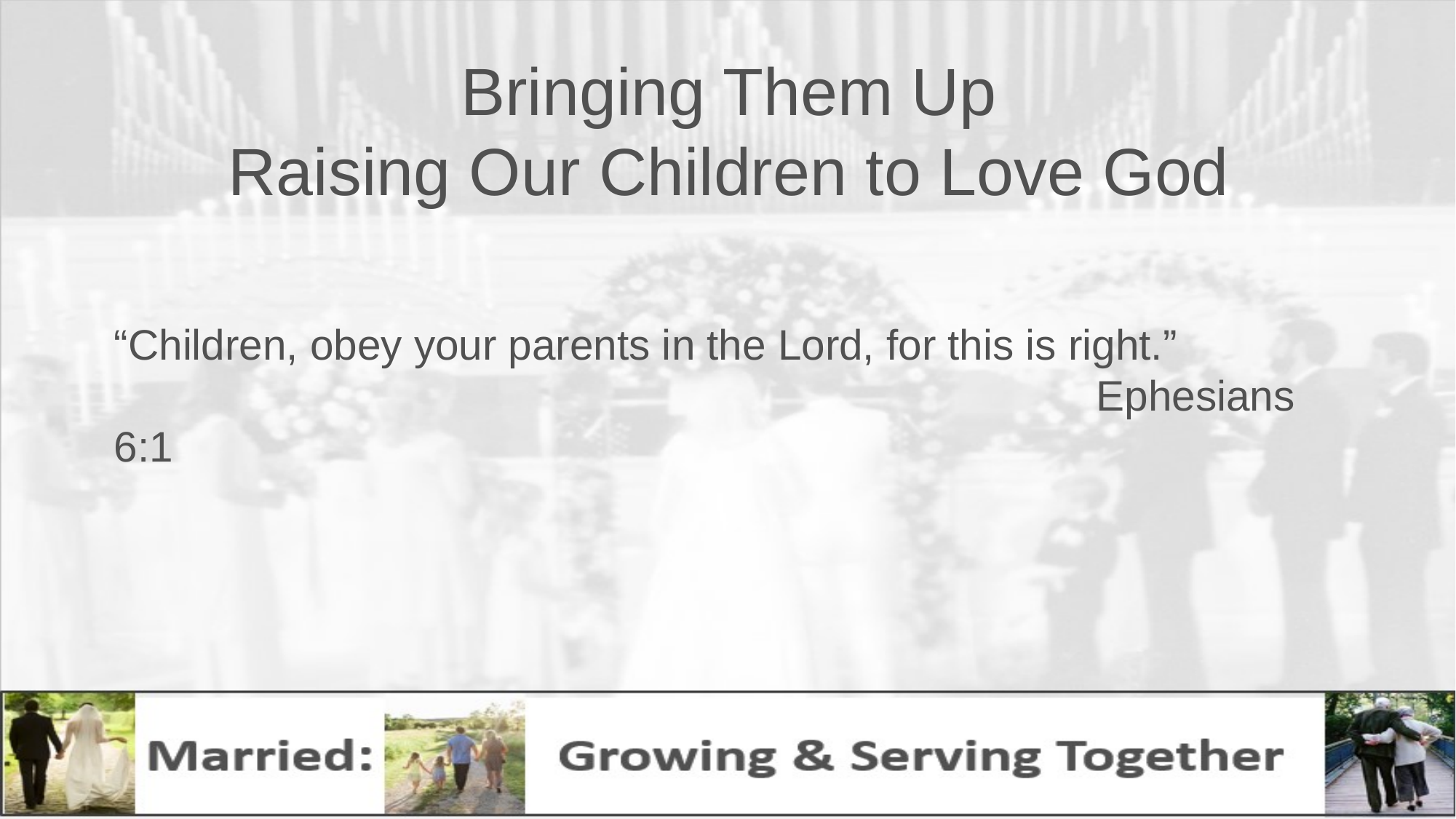

# Bringing Them Up Raising Our Children to Love God

“Children, obey your parents in the Lord, for this is right.”		 									Ephesians 6:1